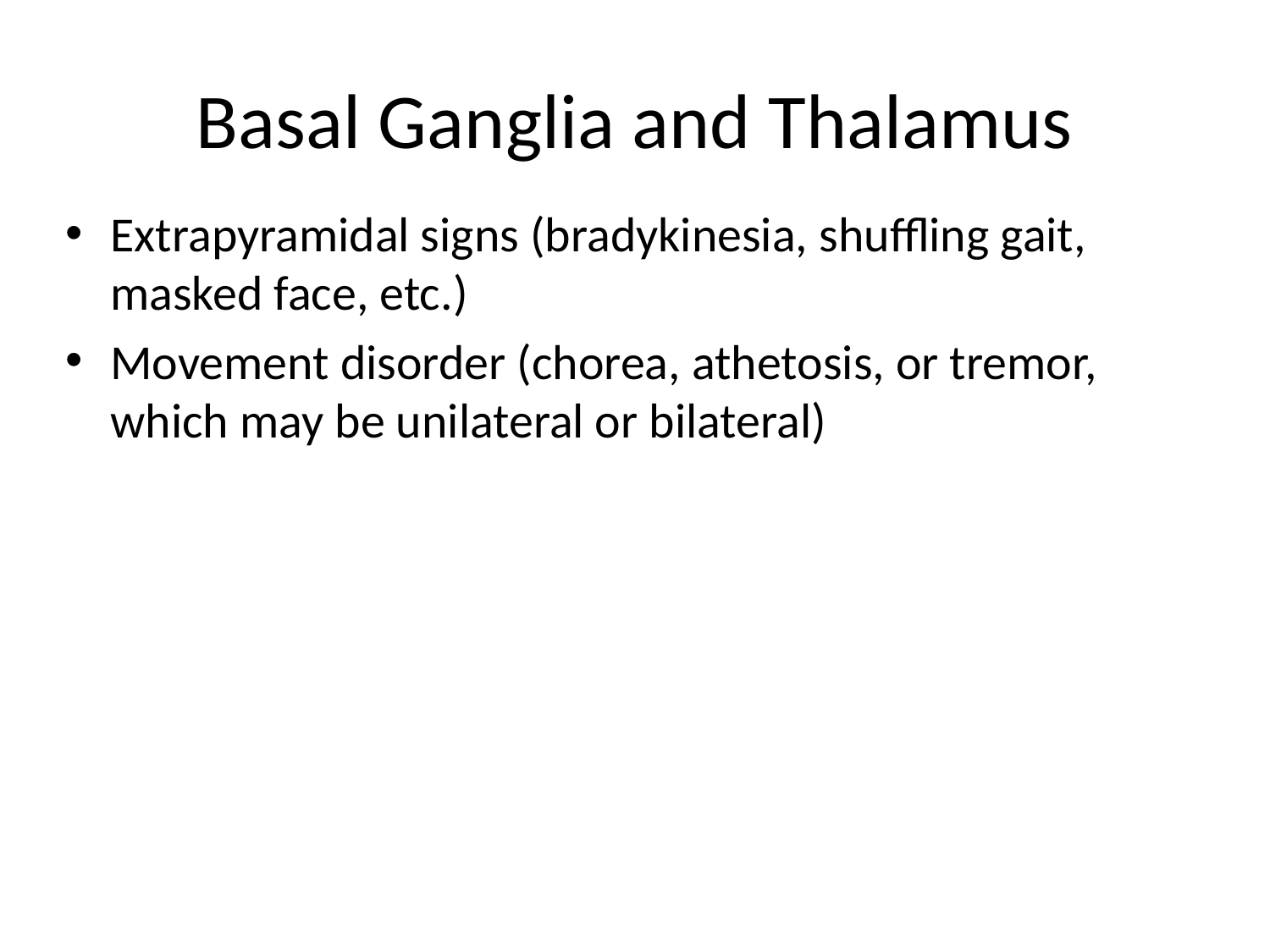

# Basal Ganglia and Thalamus
Extrapyramidal signs (bradykinesia, shuffling gait, masked face, etc.)
Movement disorder (chorea, athetosis, or tremor, which may be unilateral or bilateral)